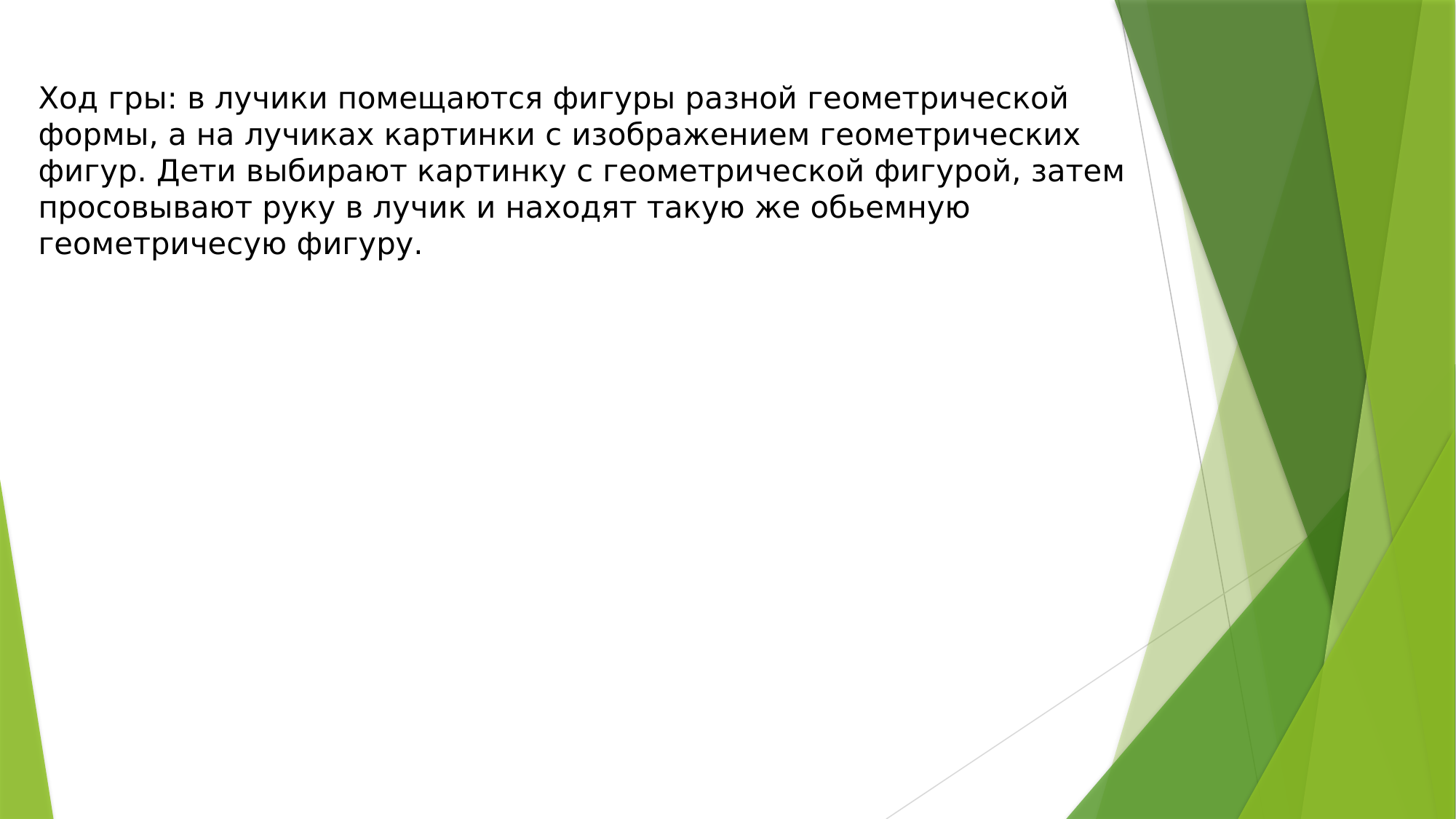

# Ход гры: в лучики помещаются фигуры разной геометрической формы, а на лучиках картинки с изображением геометрических фигур. Дети выбирают картинку с геометрической фигурой, затем просовывают руку в лучик и находят такую же обьемную геометричесую фигуру.